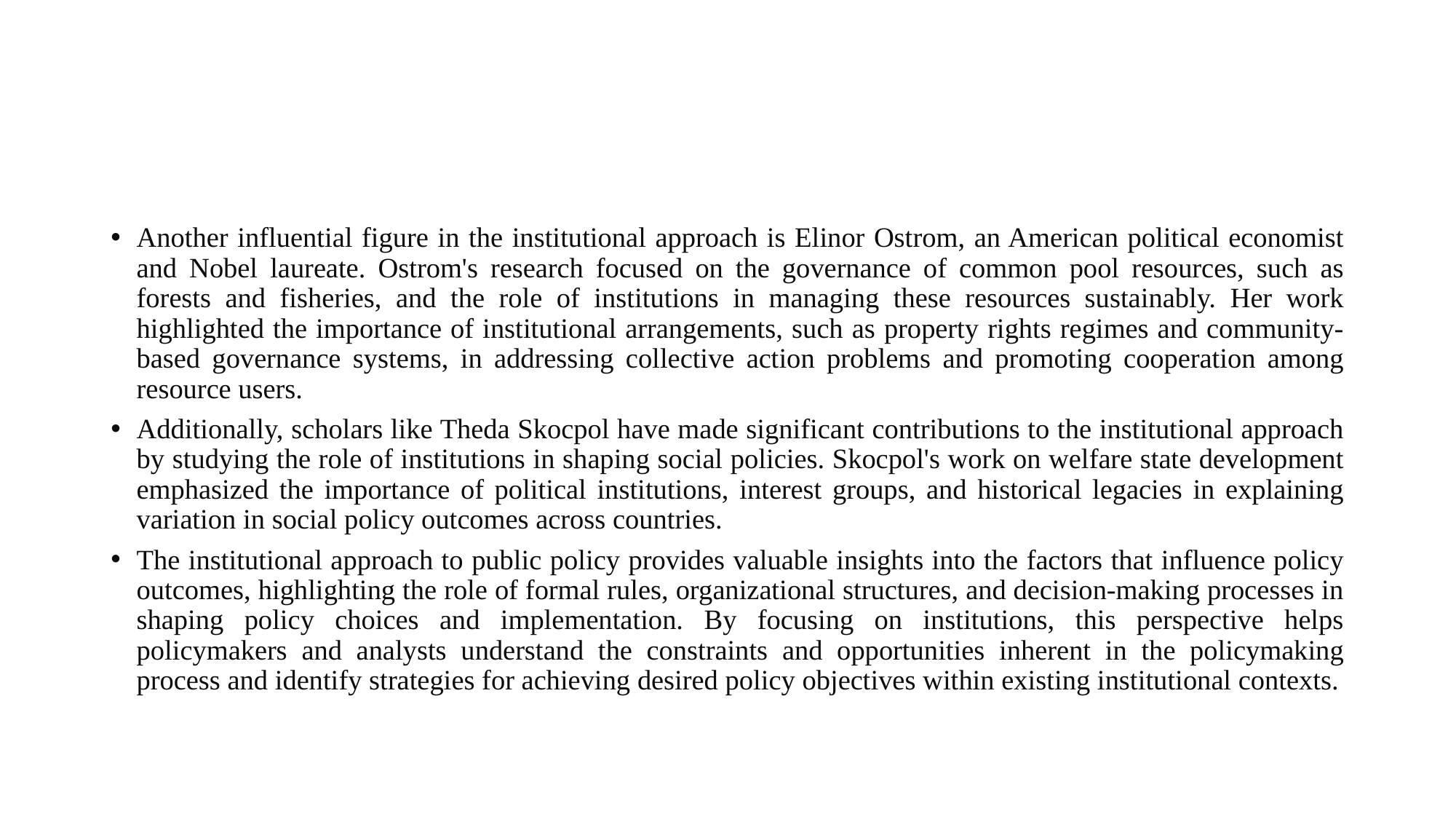

Another influential figure in the institutional approach is Elinor Ostrom, an American political economist and Nobel laureate. Ostrom's research focused on the governance of common pool resources, such as forests and fisheries, and the role of institutions in managing these resources sustainably. Her work highlighted the importance of institutional arrangements, such as property rights regimes and community-based governance systems, in addressing collective action problems and promoting cooperation among resource users.
Additionally, scholars like Theda Skocpol have made significant contributions to the institutional approach by studying the role of institutions in shaping social policies. Skocpol's work on welfare state development emphasized the importance of political institutions, interest groups, and historical legacies in explaining variation in social policy outcomes across countries.
The institutional approach to public policy provides valuable insights into the factors that influence policy outcomes, highlighting the role of formal rules, organizational structures, and decision-making processes in shaping policy choices and implementation. By focusing on institutions, this perspective helps policymakers and analysts understand the constraints and opportunities inherent in the policymaking process and identify strategies for achieving desired policy objectives within existing institutional contexts.